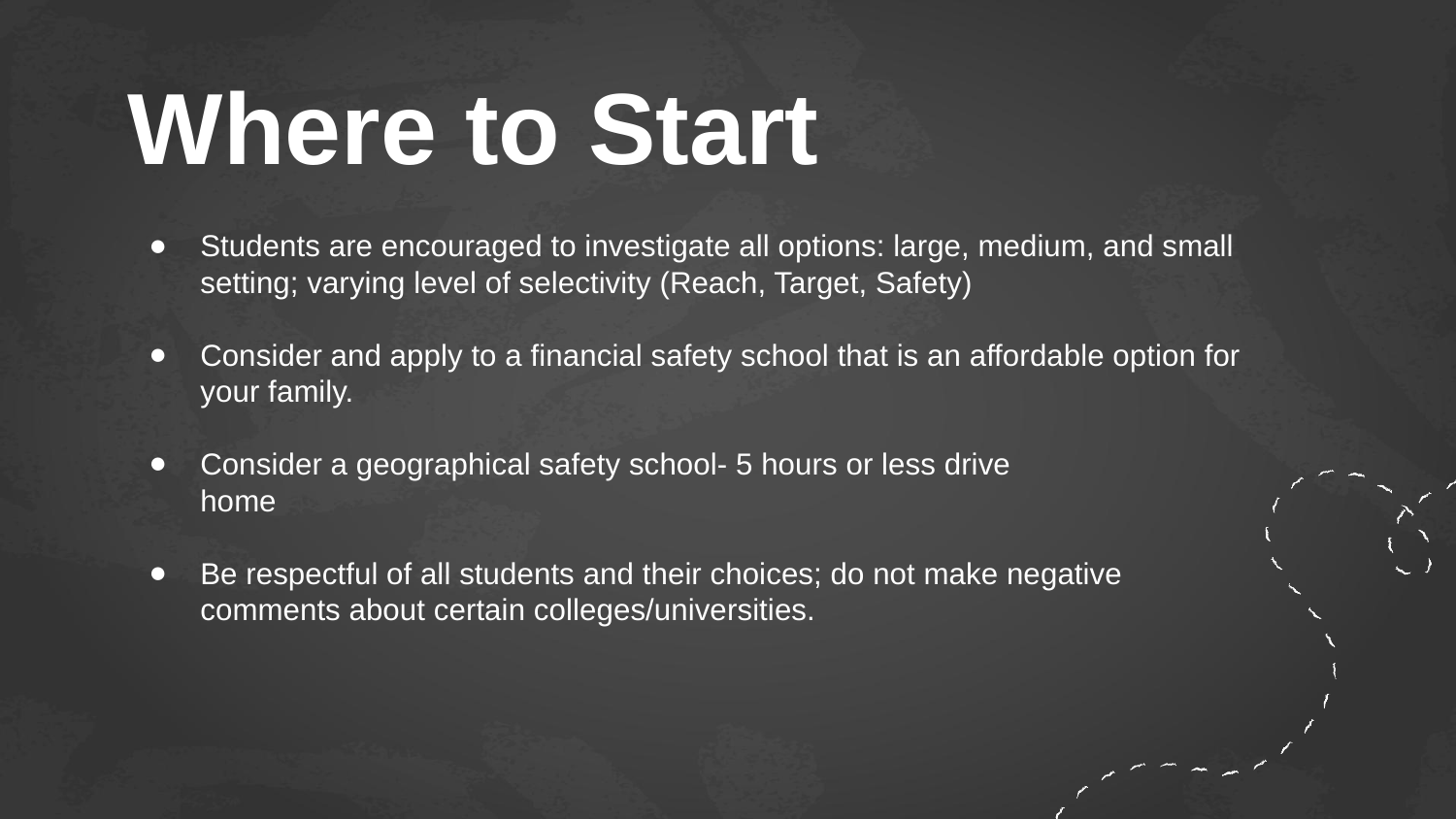

# Where to Start
Students are encouraged to investigate all options: large, medium, and small setting; varying level of selectivity (Reach, Target, Safety)

Consider and apply to a financial safety school that is an affordable option for your family.

Consider a geographical safety school- 5 hours or less drive
home

Be respectful of all students and their choices; do not make negative comments about certain colleges/universities.